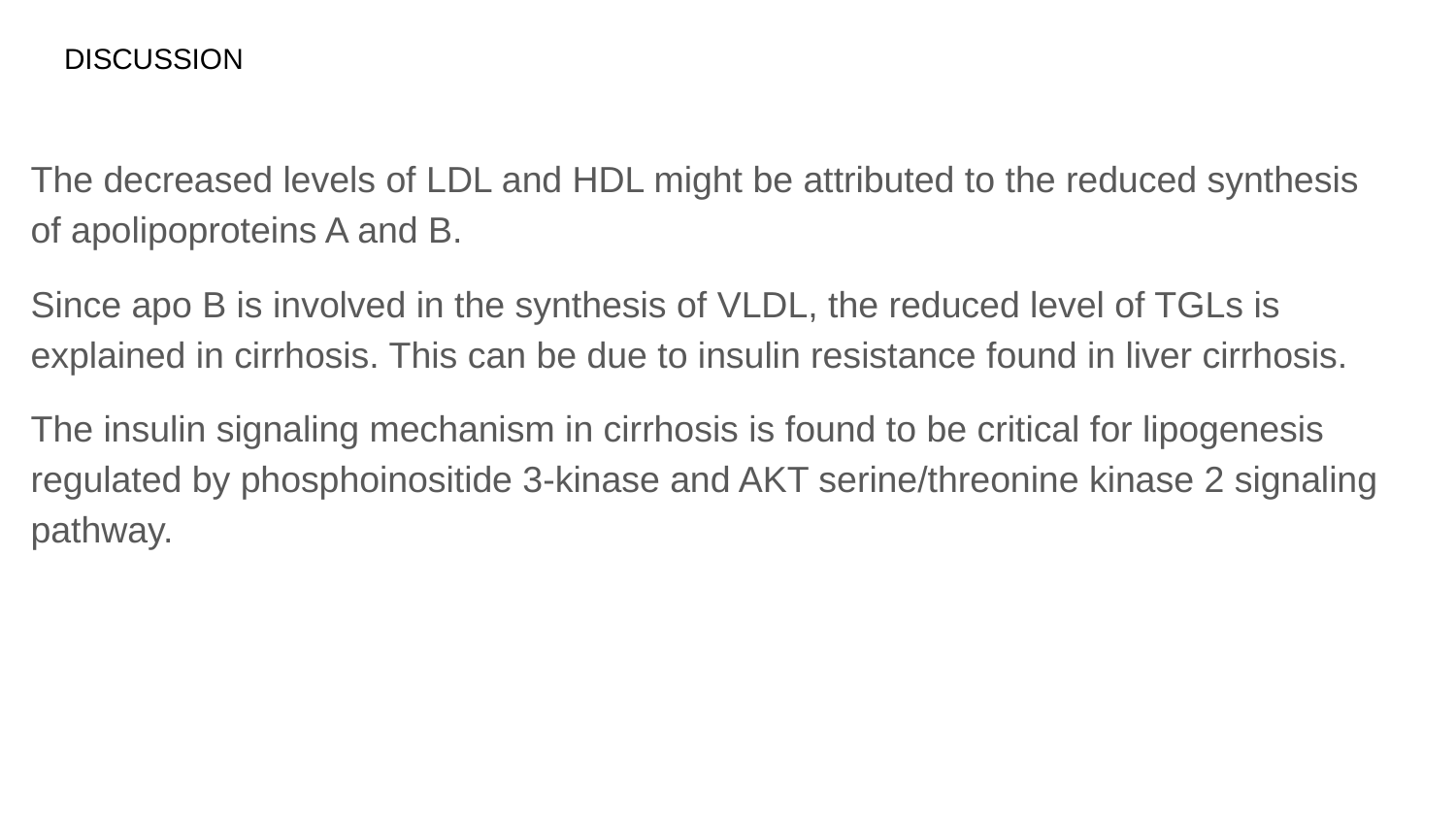

# DISCUSSION
The decreased levels of LDL and HDL might be attributed to the reduced synthesis of apolipoproteins A and B.
Since apo B is involved in the synthesis of VLDL, the reduced level of TGLs is explained in cirrhosis. This can be due to insulin resistance found in liver cirrhosis.
The insulin signaling mechanism in cirrhosis is found to be critical for lipogenesis regulated by phosphoinositide 3-kinase and AKT serine/threonine kinase 2 signaling pathway.